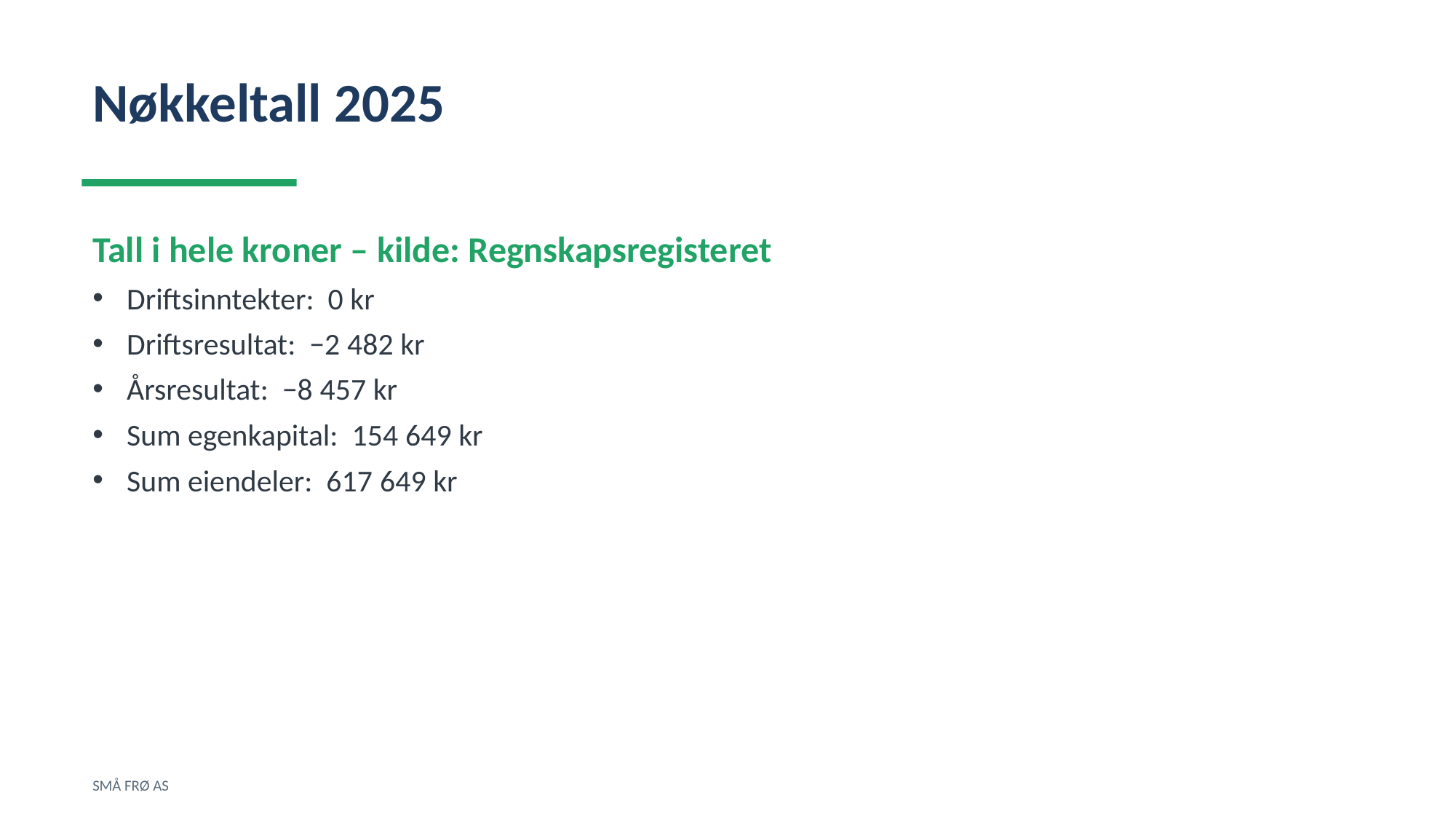

Nøkkeltall 2025

Tall i hele kroner – kilde: Regnskapsregisteret
Driftsinntekter:  0 kr
Driftsresultat:  −2 482 kr
Årsresultat:  −8 457 kr
Sum egenkapital:  154 649 kr
Sum eiendeler:  617 649 kr
SMÅ FRØ AS